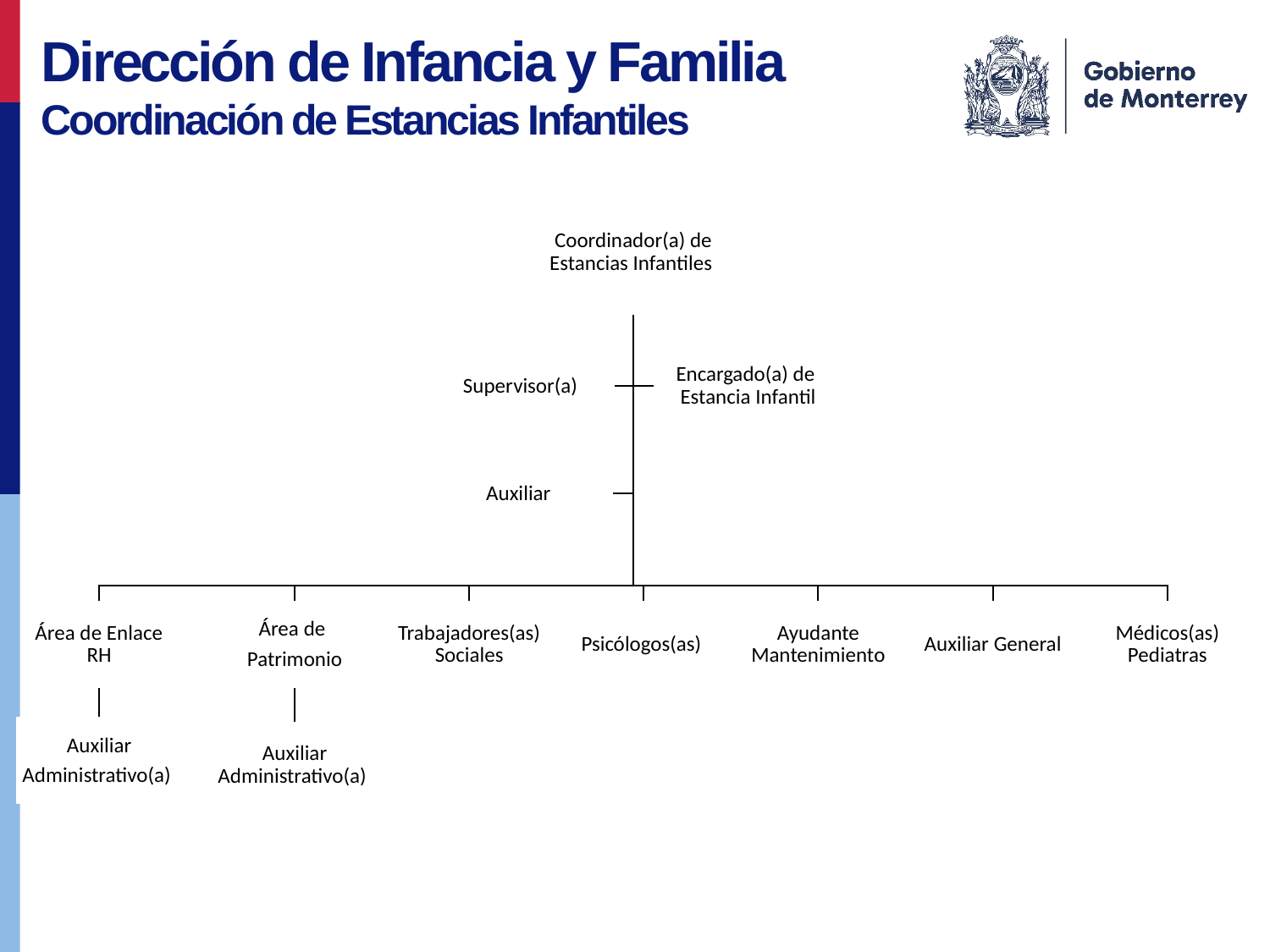

Dirección de Infancia y Familia
Coordinación de Estancias Infantiles
Coordinador(a) de Estancias Infantiles
Área de Enlace RH
Auxiliar
Administrativo(a)
Área de
Patrimonio
Auxiliar Administrativo(a)
Trabajadores(as) Sociales
Psicólogos(as)
Ayudante Mantenimiento
Auxiliar General
Médicos(as) Pediatras
Supervisor(a)
Encargado(a) de
Estancia Infantil
Auxiliar